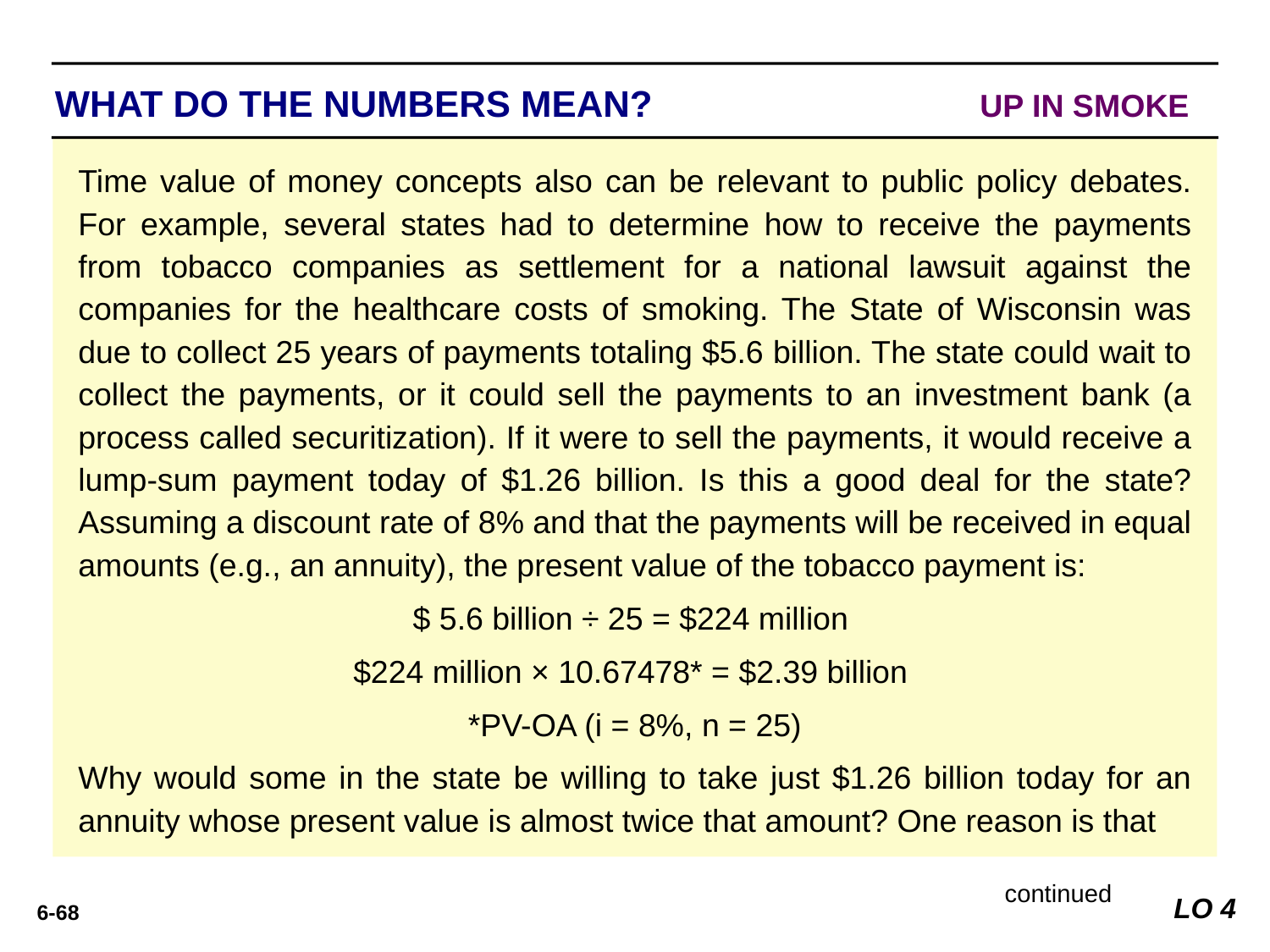

WHAT DO THE NUMBERS MEAN?  	UP IN SMOKE
WHAT’S YOUR PRINCIPLE
Time value of money concepts also can be relevant to public policy debates. For example, several states had to determine how to receive the payments from tobacco companies as settlement for a national lawsuit against the companies for the healthcare costs of smoking. The State of Wisconsin was due to collect 25 years of payments totaling $5.6 billion. The state could wait to collect the payments, or it could sell the payments to an investment bank (a process called securitization). If it were to sell the payments, it would receive a lump-sum payment today of $1.26 billion. Is this a good deal for the state? Assuming a discount rate of 8% and that the payments will be received in equal amounts (e.g., an annuity), the present value of the tobacco payment is:
$ 5.6 billion ÷ 25 = $224 million
$224 million × 10.67478* = $2.39 billion
*PV-OA (i = 8%, n = 25)
Why would some in the state be willing to take just $1.26 billion today for an annuity whose present value is almost twice that amount? One reason is that

continued
LO 4